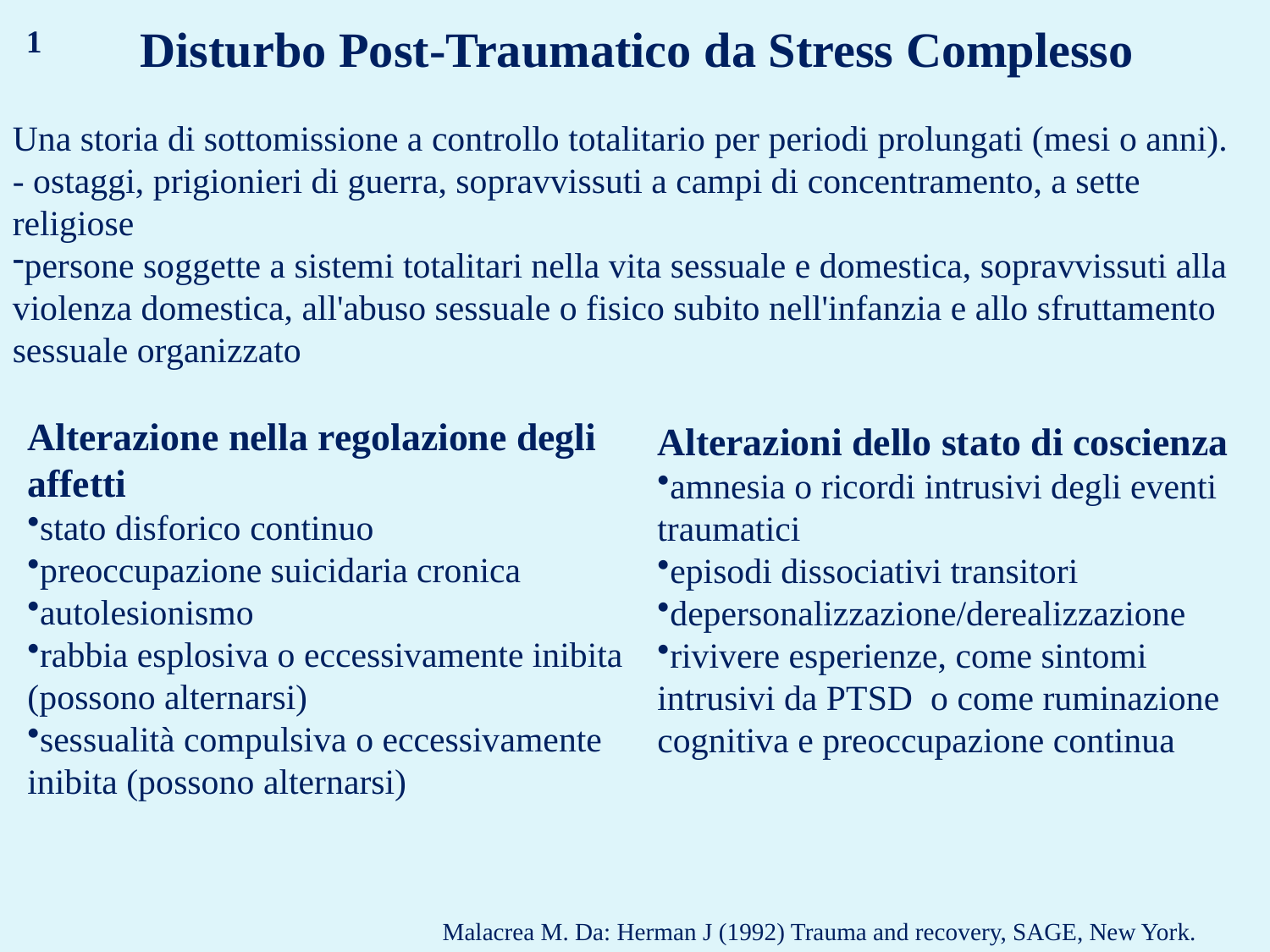

Disturbo Post-Traumatico da Stress Complesso
1
Una storia di sottomissione a controllo totalitario per periodi prolungati (mesi o anni).
- ostaggi, prigionieri di guerra, sopravvissuti a campi di concentramento, a sette religiose
persone soggette a sistemi totalitari nella vita sessuale e domestica, sopravvissuti alla violenza domestica, all'abuso sessuale o fisico subito nell'infanzia e allo sfruttamento sessuale organizzato
Alterazione nella regolazione degli affetti
stato disforico continuo
preoccupazione suicidaria cronica
autolesionismo
rabbia esplosiva o eccessivamente inibita (possono alternarsi)
sessualità compulsiva o eccessivamente inibita (possono alternarsi)

Alterazioni dello stato di coscienza
amnesia o ricordi intrusivi degli eventi traumatici
episodi dissociativi transitori
depersonalizzazione/derealizzazione
rivivere esperienze, come sintomi intrusivi da PTSD  o come ruminazione cognitiva e preoccupazione continua
 Malacrea M. Da: Herman J (1992) Trauma and recovery, SAGE, New York.